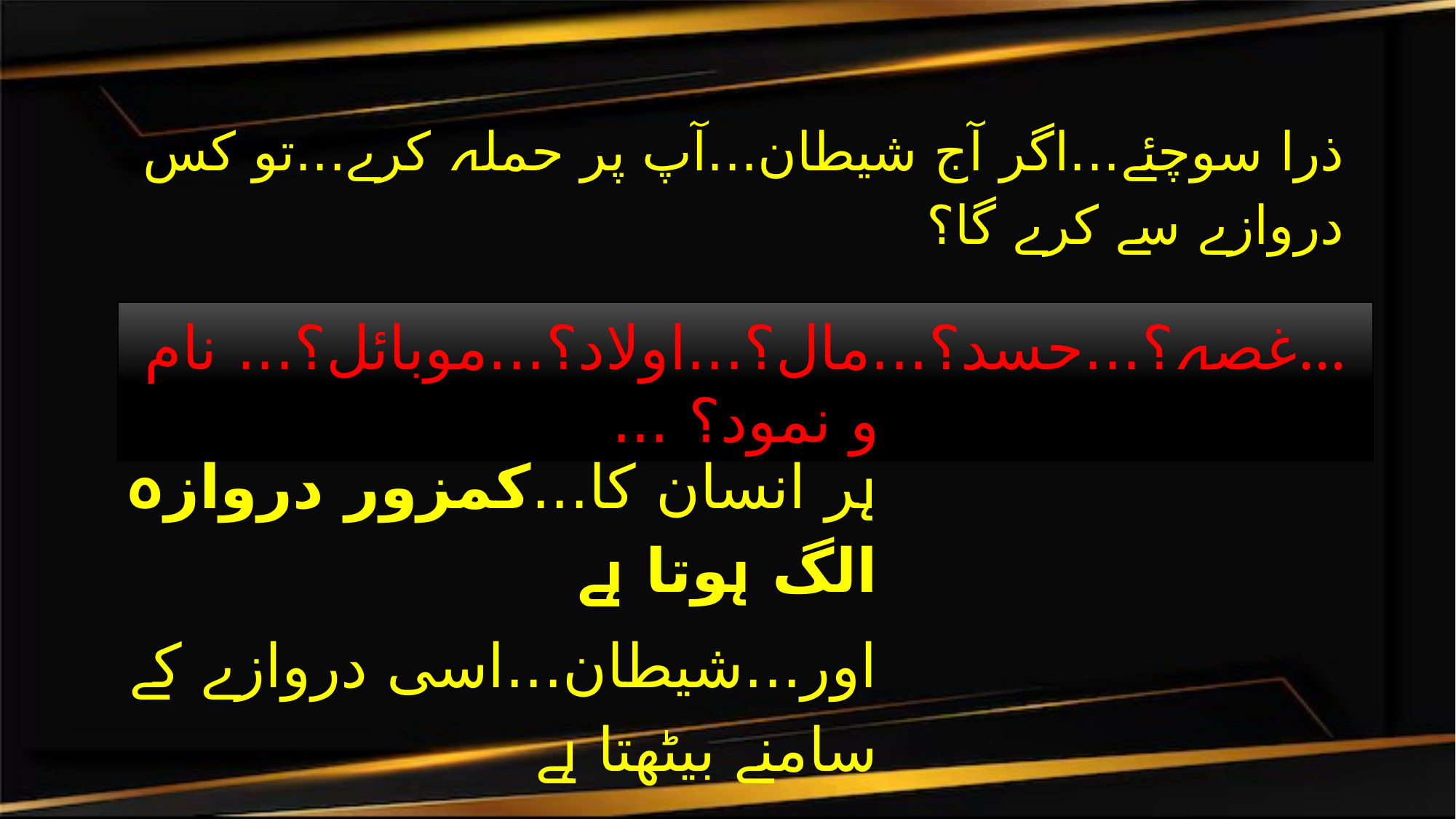

# ذرا سوچئے...اگر آج شیطان...آپ پر حملہ کرے...تو کس دروازے سے کرے گا؟
...غصہ؟...حسد؟...مال؟...اولاد؟...موبائل؟... نام و نمود؟ ...
ہر انسان کا...کمزور دروازہ الگ ہوتا ہے
اور...شیطان...اسی دروازے کے سامنے بیٹھتا ہے